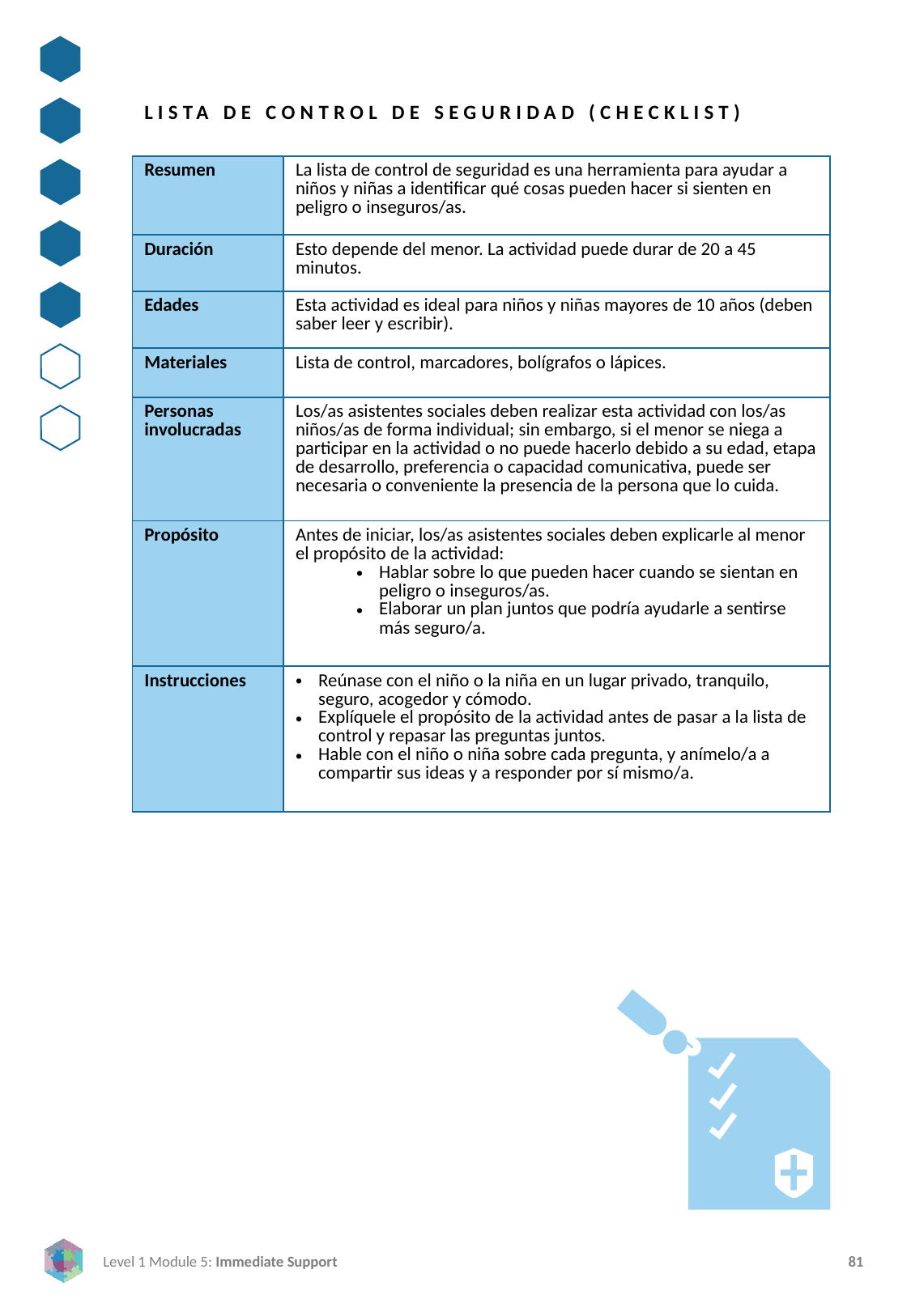

LISTA DE CONTROL DE SEGURIDAD (CHECKLIST)

| Resumen | La lista de control de seguridad es una herramienta para ayudar a niños y niñas a identificar qué cosas pueden hacer si sienten en peligro o inseguros/as. |
| --- | --- |
| Duración | Esto depende del menor. La actividad puede durar de 20 a 45 minutos. |
| Edades | Esta actividad es ideal para niños y niñas mayores de 10 años (deben saber leer y escribir). |
| Materiales | Lista de control, marcadores, bolígrafos o lápices. |
| Personas involucradas | Los/as asistentes sociales deben realizar esta actividad con los/as niños/as de forma individual; sin embargo, si el menor se niega a participar en la actividad o no puede hacerlo debido a su edad, etapa de desarrollo, preferencia o capacidad comunicativa, puede ser necesaria o conveniente la presencia de la persona que lo cuida. |
| Propósito | Antes de iniciar, los/as asistentes sociales deben explicarle al menor el propósito de la actividad: Hablar sobre lo que pueden hacer cuando se sientan en peligro o inseguros/as. Elaborar un plan juntos que podría ayudarle a sentirse más seguro/a. |
| Instrucciones | Reúnase con el niño o la niña en un lugar privado, tranquilo, seguro, acogedor y cómodo. Explíquele el propósito de la actividad antes de pasar a la lista de control y repasar las preguntas juntos. Hable con el niño o niña sobre cada pregunta, y anímelo/a a compartir sus ideas y a responder por sí mismo/a. |